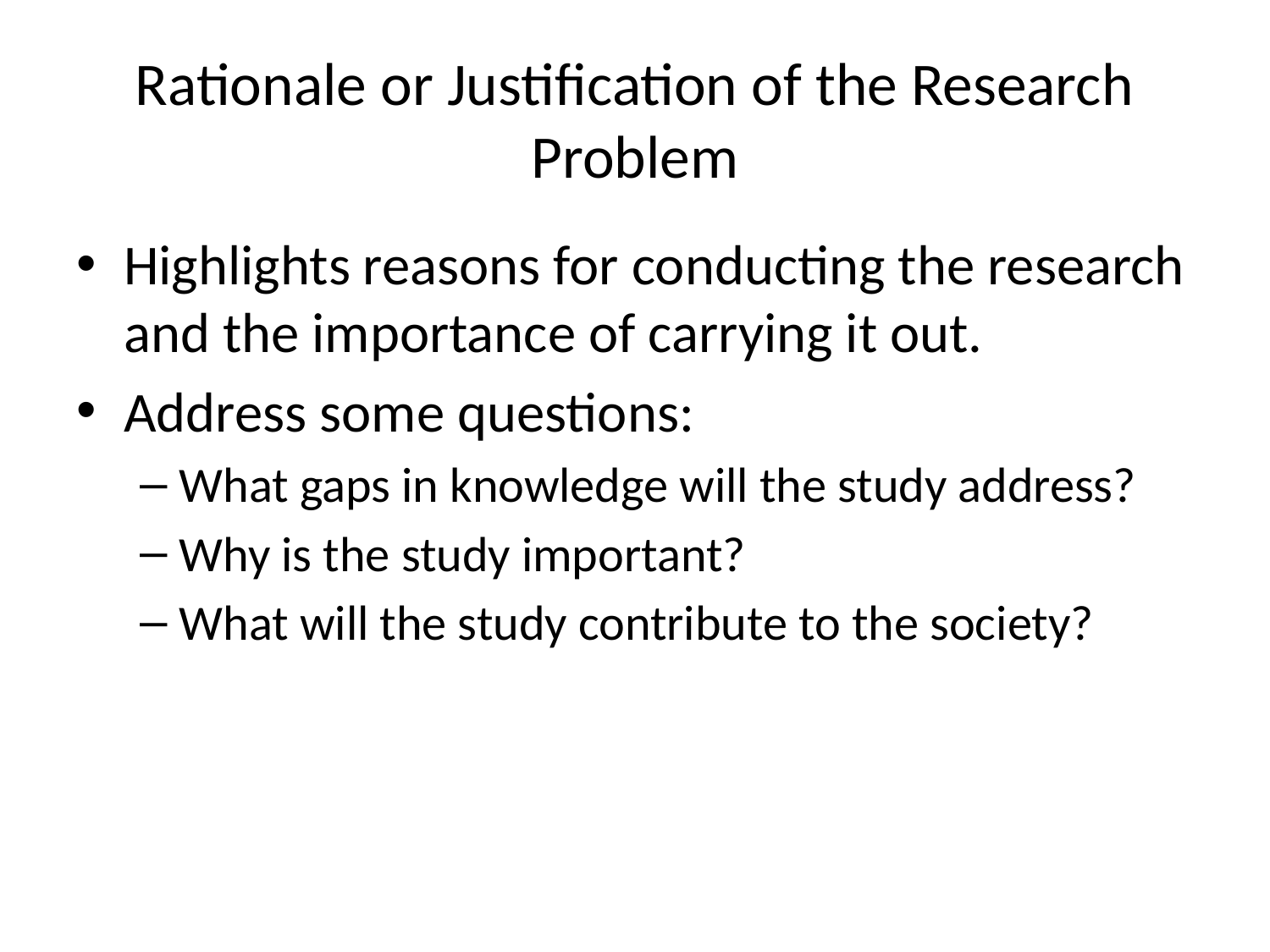

# Rationale or Justification of the Research Problem
Highlights reasons for conducting the research and the importance of carrying it out.
Address some questions:
What gaps in knowledge will the study address?
Why is the study important?
What will the study contribute to the society?